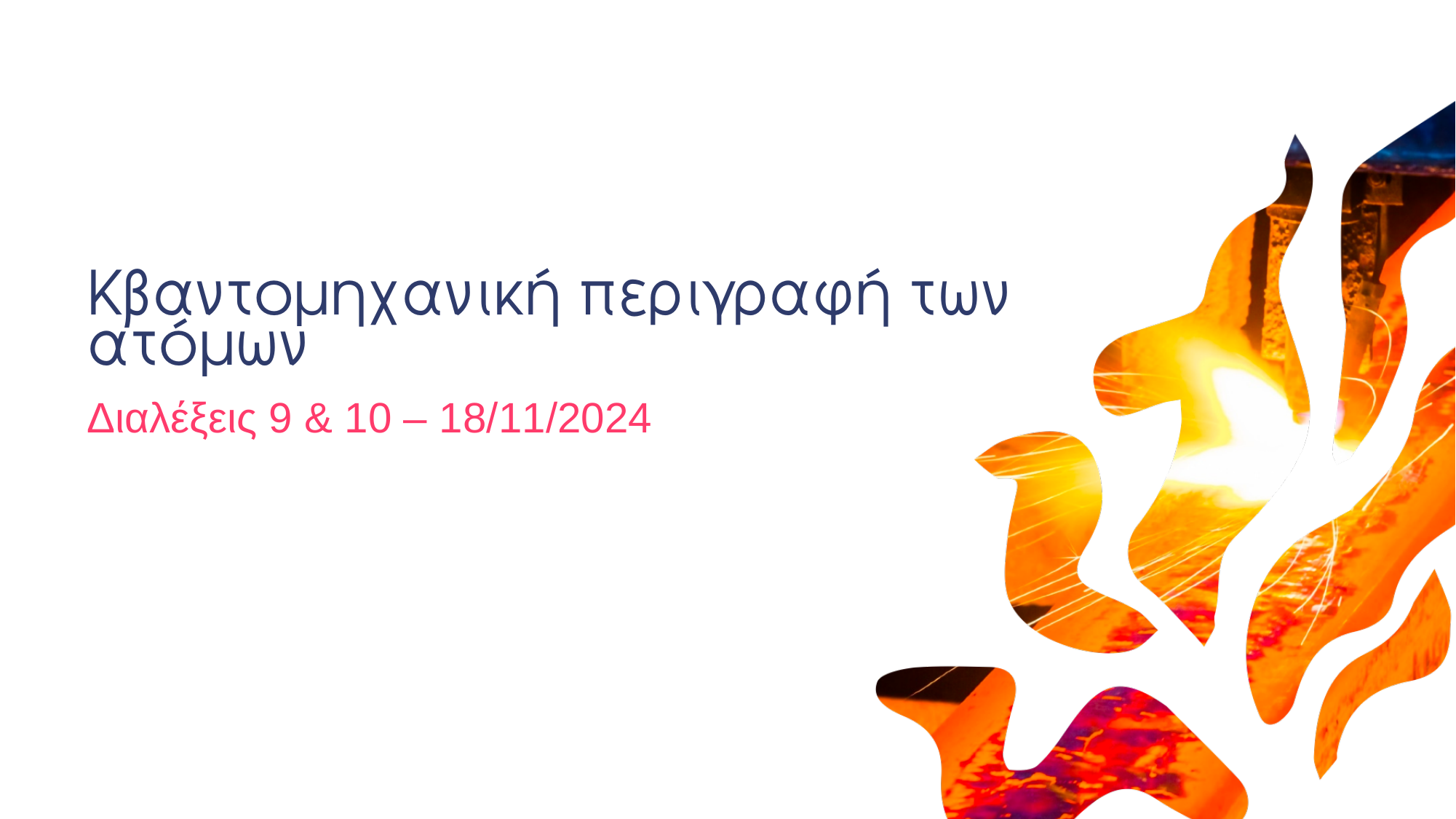

# Κβαντομηχανική περιγραφή των ατόμων
Διαλέξεις 9 & 10 – 18/11/2024